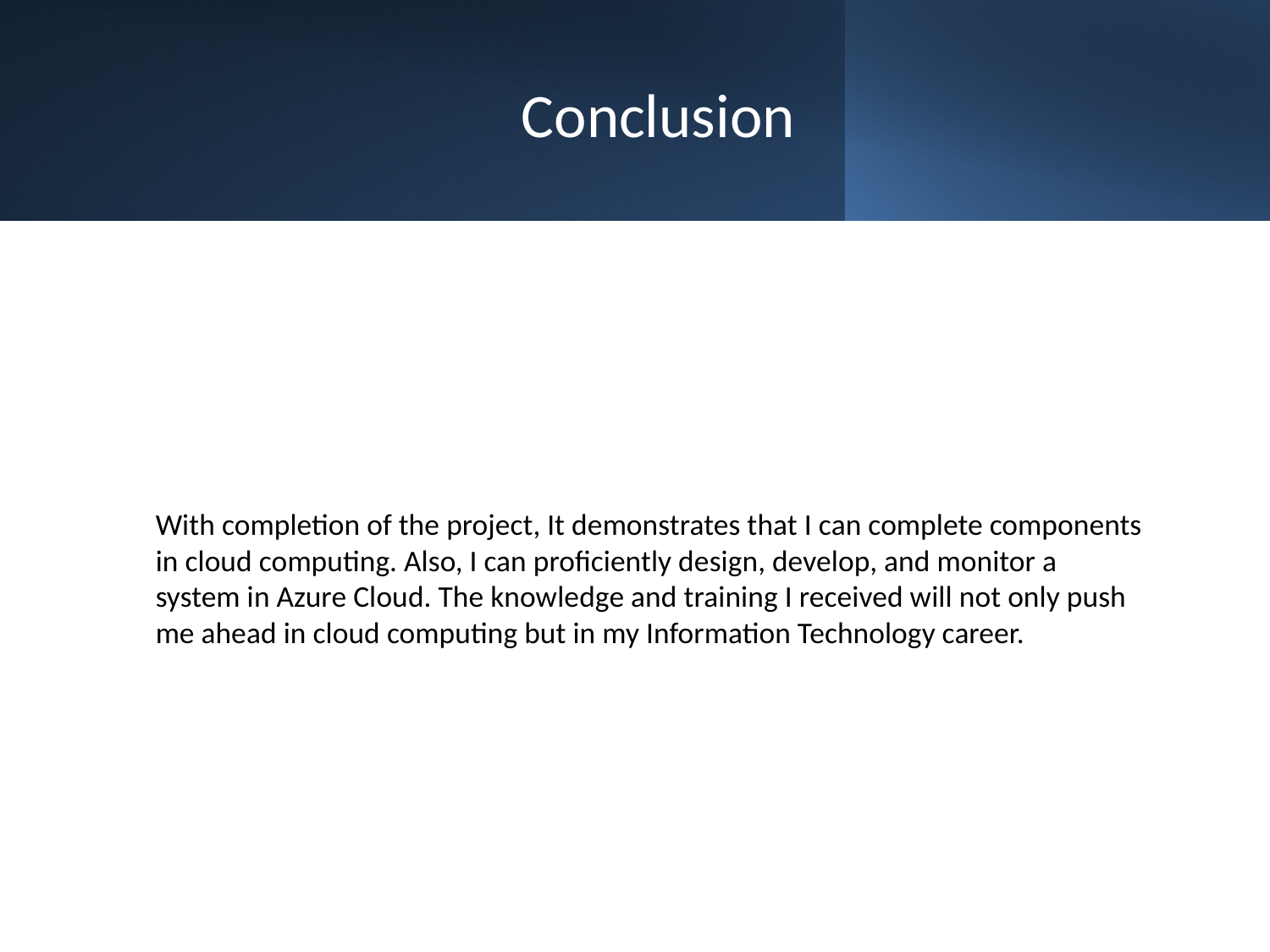

# Conclusion
With completion of the project, It demonstrates that I can complete components in cloud computing. Also, I can proficiently design, develop, and monitor a system in Azure Cloud. The knowledge and training I received will not only push me ahead in cloud computing but in my Information Technology career.